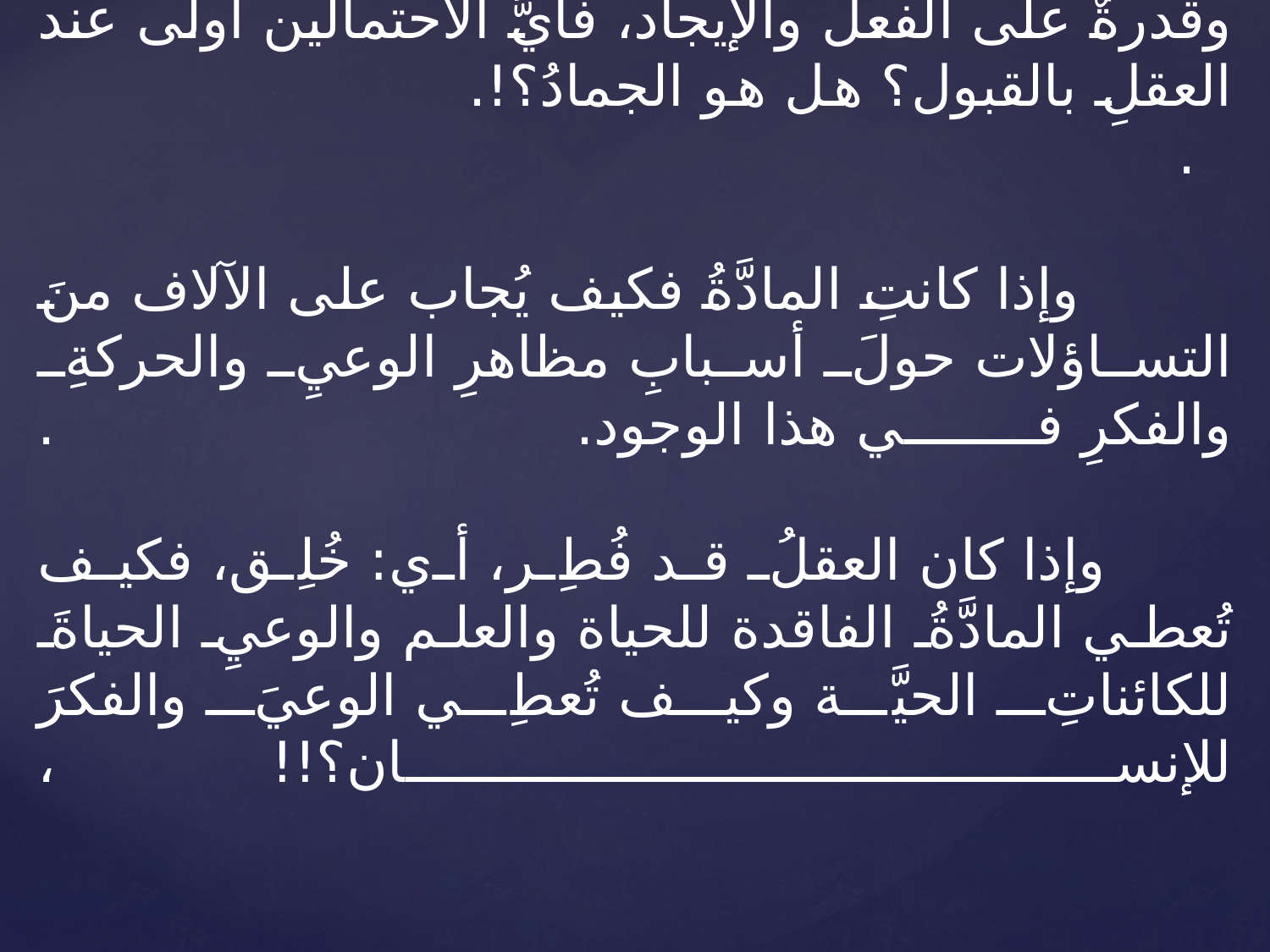

# وهنا يتساءل المرءُ بحقٍّ: إذا كان الاحتمالُ العقليُّ قد انتهى بنا إلى أنَّ مبدأ هذا الكون، إمَّا أنْ يكونَ جماداً مسلوبَ الوعيِ والفكرِ والتدبير،                 ، وإمَّا أنْ يكونَ ذاتاً لها علمٌ ولها مشيئةٌ وإرادةٌ وقدرةٌ على الفعل والإيجاد، فأيُّ الاحتمالَين أولَى عند العقلِ بالقبول؟ هل هو الجمادُ؟!.                           . وإذا كانتِ المادَّةُ فكيف يُجاب على الآلاف منَ التساؤلات حولَ أسبابِ مظاهرِ الوعيِ والحركةِ والفكرِ في هذا الوجود.                             . وإذا كان العقلُ قد فُطِر، أي: خُلِق، فكيف تُعطي المادَّةُ الفاقدة للحياة والعلم والوعيِ الحياةَ للكائناتِ الحيَّة وكيف تُعطِي الوعيَ والفكرَ للإنسان؟!!            ،